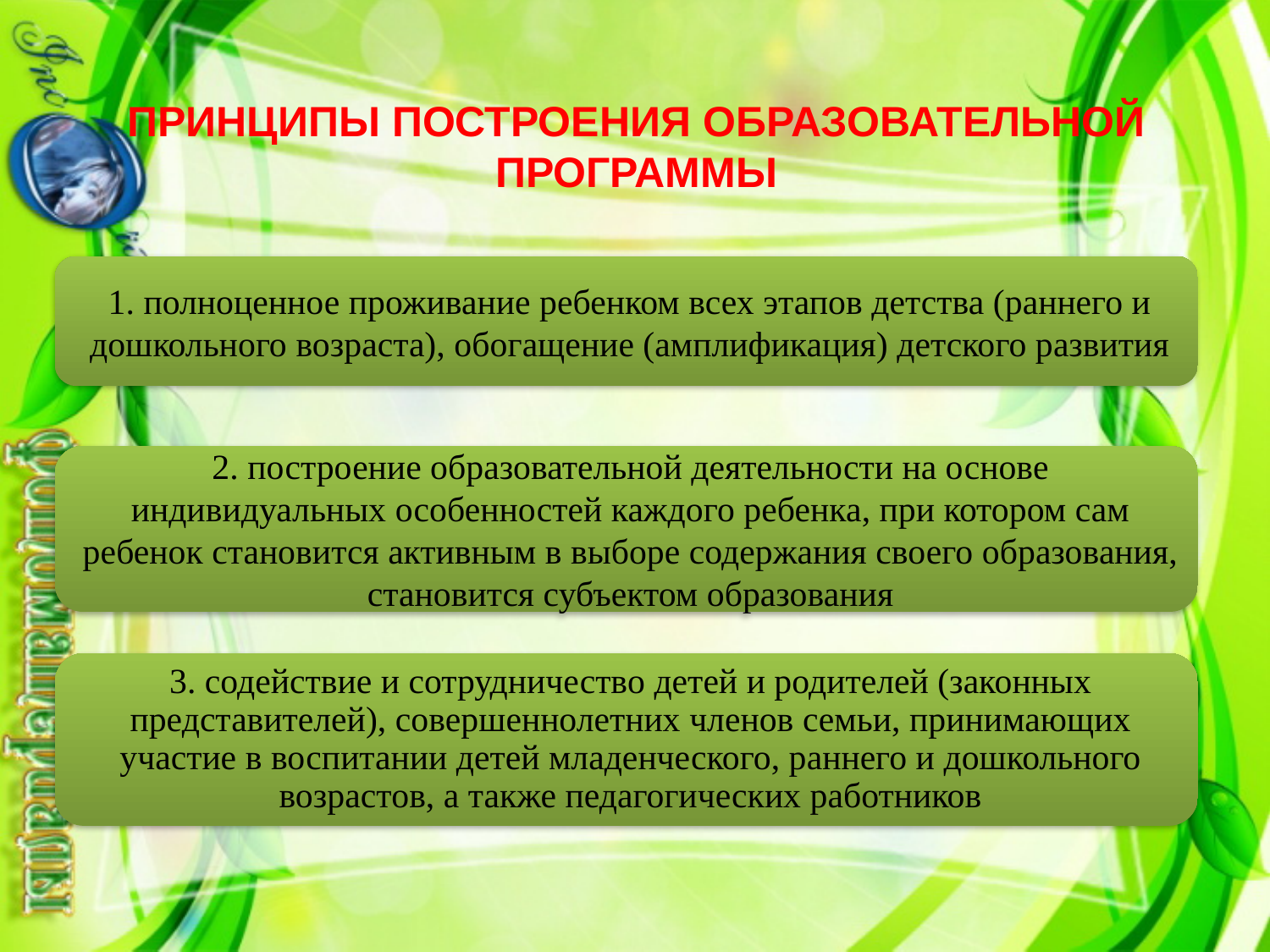

# ПРИНЦИПЫ ПОСТРОЕНИЯ ОБРАЗОВАТЕЛЬНОЙ ПРОГРАММЫ
1. полноценное проживание ребенком всех этапов детства (раннего и дошкольного возраста), обогащение (амплификация) детского развития

2. построение образовательной деятельности на основе индивидуальных особенностей каждого ребенка, при котором сам ребенок становится активным в выборе содержания своего образования, становится субъектом образования
3. содействие и сотрудничество детей и родителей (законных представителей), совершеннолетних членов семьи, принимающих участие в воспитании детей младенческого, раннего и дошкольного возрастов, а также педагогических работников